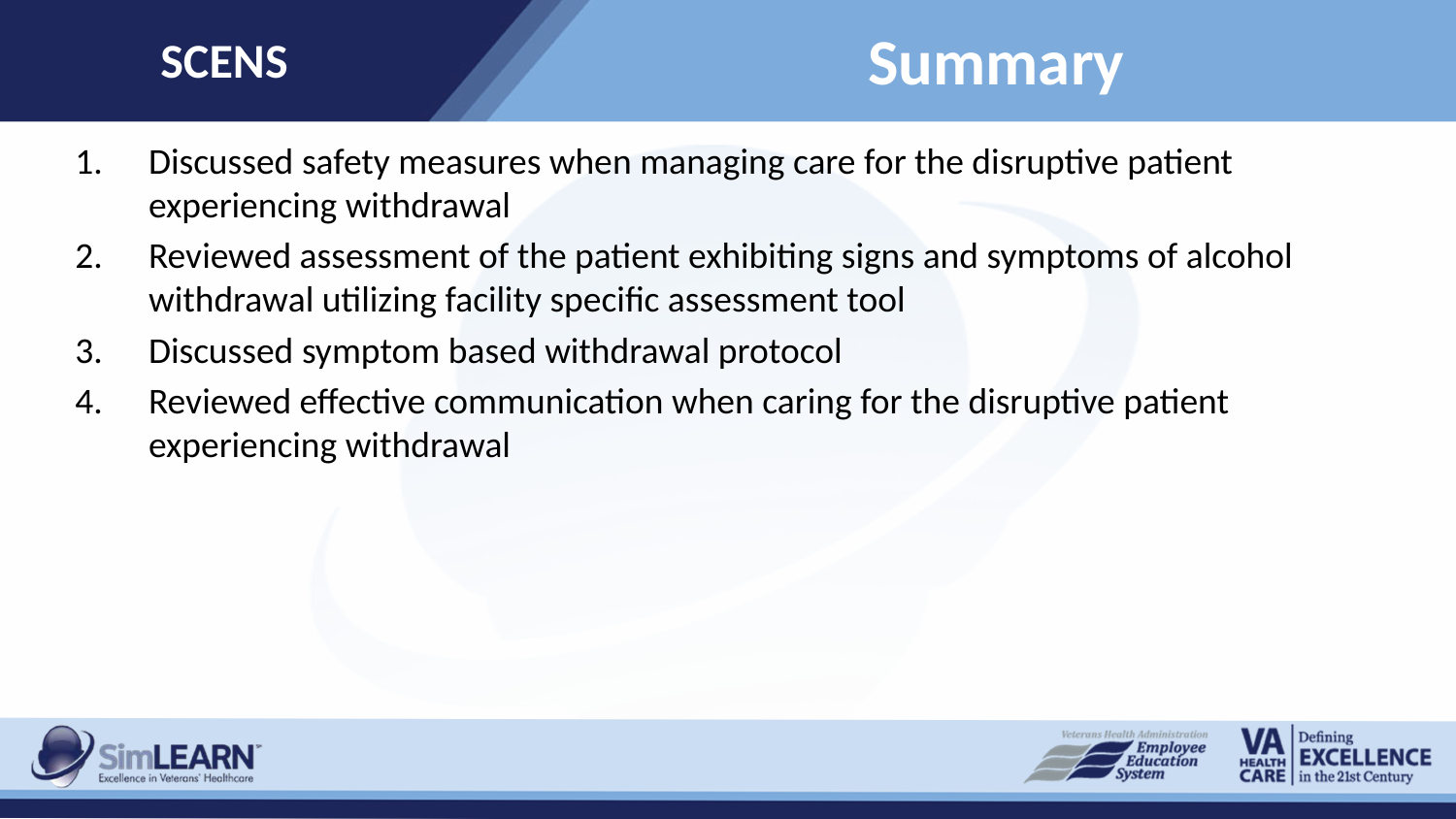

SCENS
# Summary
Discussed safety measures when managing care for the disruptive patient experiencing withdrawal
Reviewed assessment of the patient exhibiting signs and symptoms of alcohol withdrawal utilizing facility specific assessment tool
Discussed symptom based withdrawal protocol
Reviewed effective communication when caring for the disruptive patient experiencing withdrawal